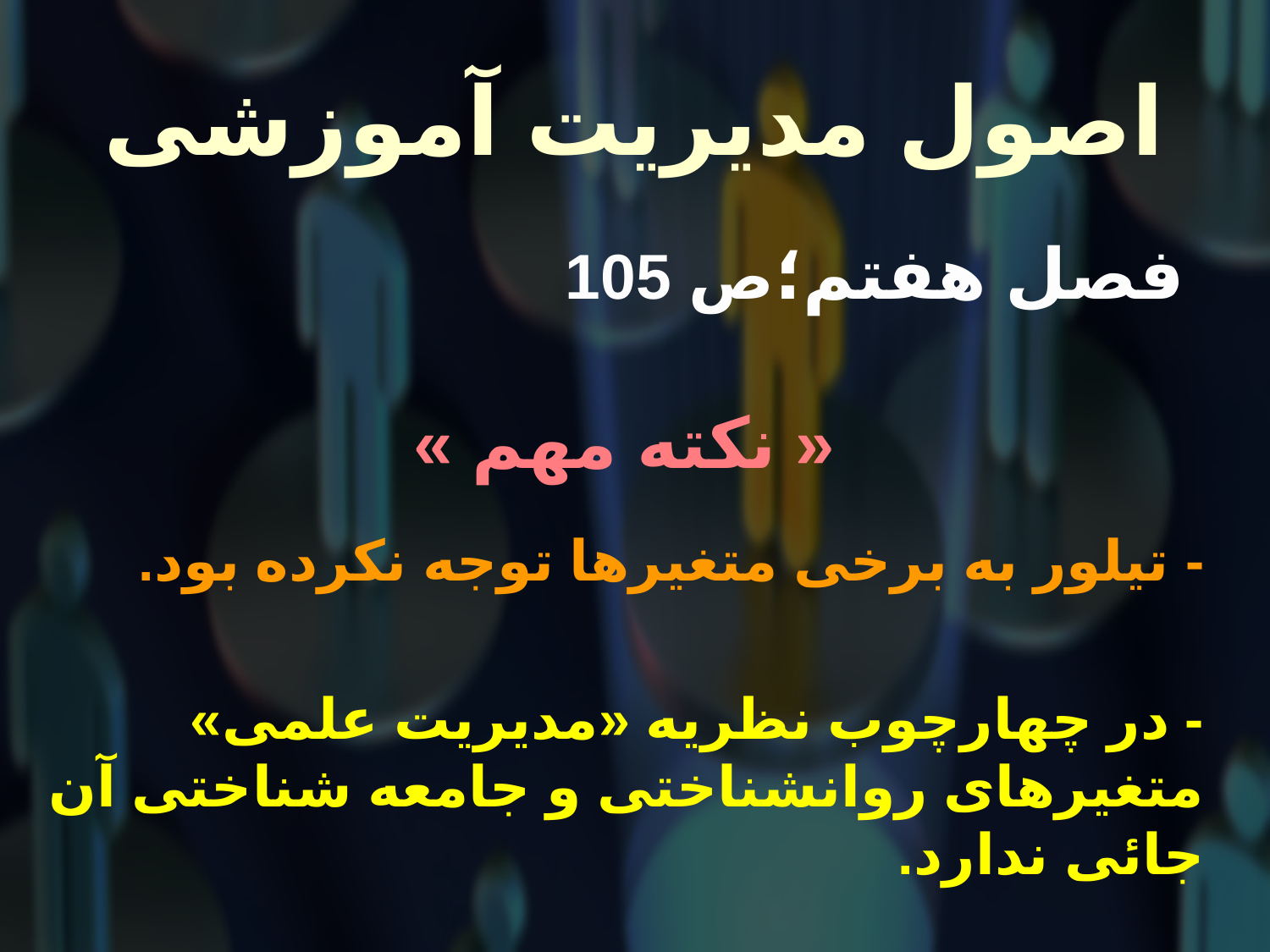

# اصول مدیریت آموزشی
 فصل هفتم؛ص 105

« نکته مهم »
- تیلور به برخی متغیرها توجه نکرده بود.

- در چهارچوب نظریه «مدیریت علمی» متغیرهای روانشناختی و جامعه شناختی آن جائی ندارد.